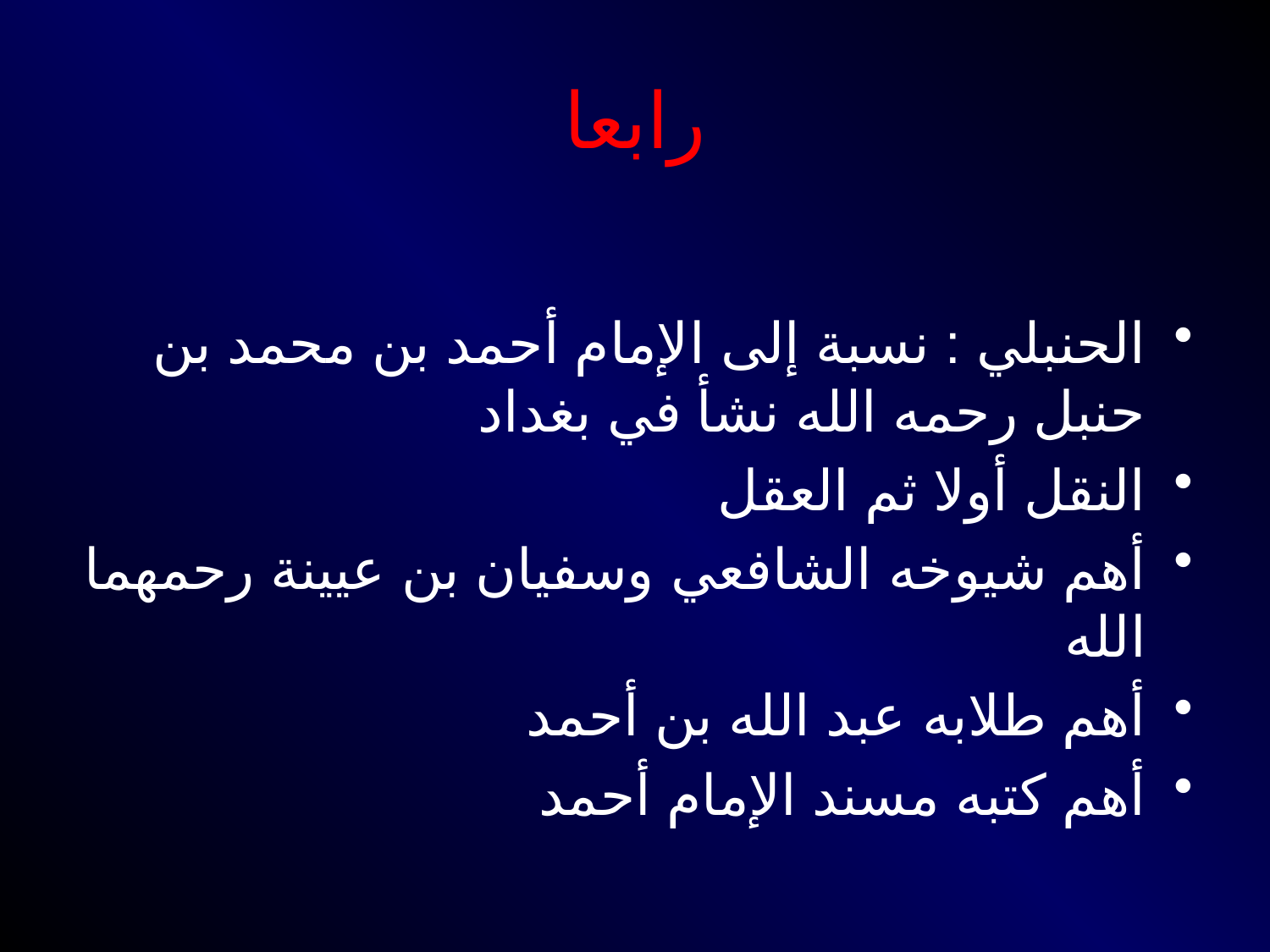

# رابعا

الحنبلي : نسبة إلى الإمام أحمد بن محمد بن حنبل رحمه الله نشأ في بغداد
النقل أولا ثم العقل
أهم شيوخه الشافعي وسفيان بن عيينة رحمهما الله
أهم طلابه عبد الله بن أحمد
أهم كتبه مسند الإمام أحمد